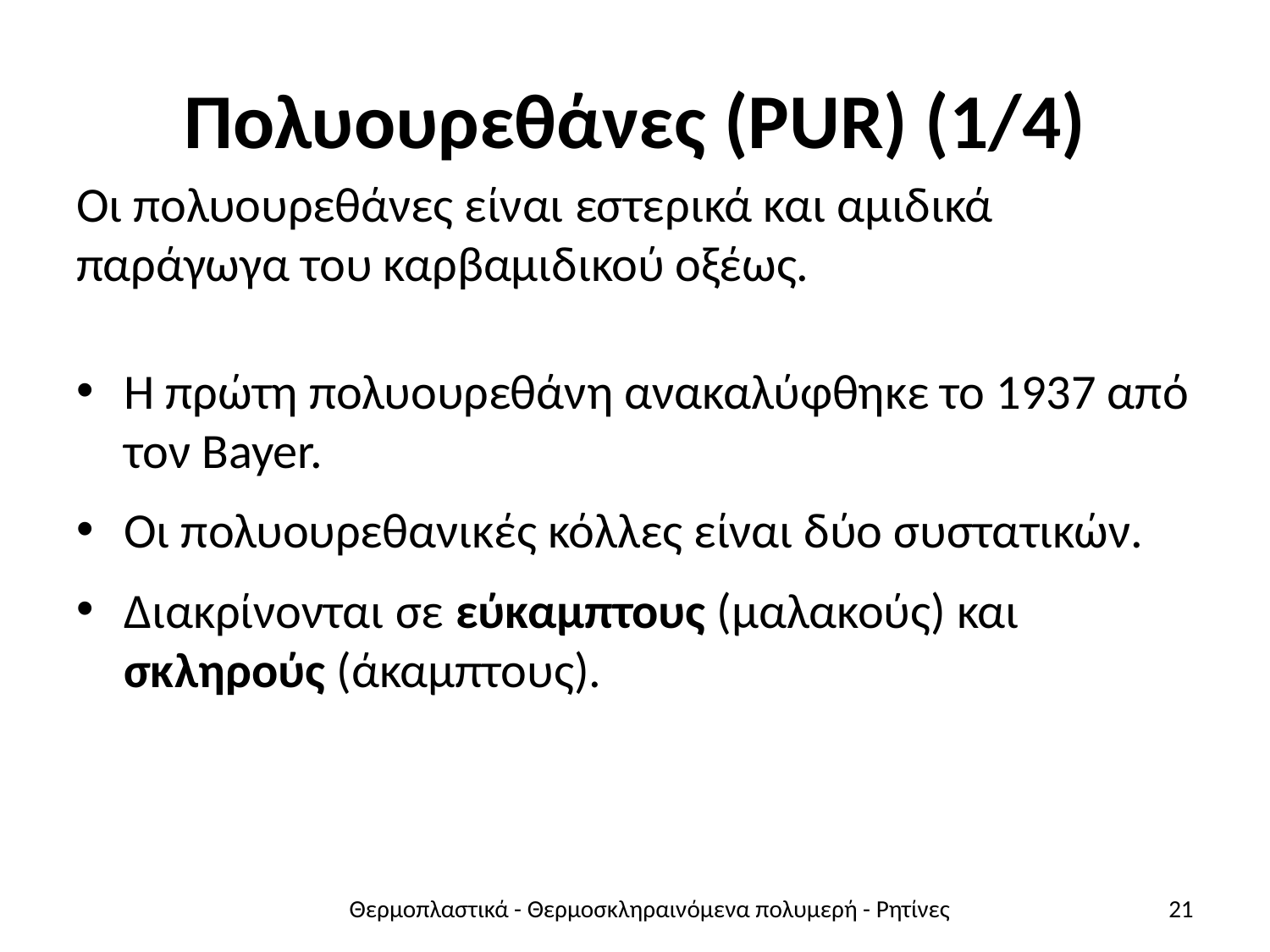

# Πολυουρεθάνες (PUR) (1/4)
Οι πολυουρεθάνες είναι εστερικά και αμιδικά παράγωγα του καρβαμιδικού οξέως.

Η πρώτη πολυουρεθάνη ανακαλύφθηκε το 1937 από τον Bayer.
Οι πολυουρεθανικές κόλλες είναι δύο συστατικών.
Διακρίνονται σε εύκαμπτους (μαλακούς) και σκληρούς (άκαμπτους).
Θερμοπλαστικά - Θερμοσκληραινόμενα πολυμερή - Ρητίνες
21